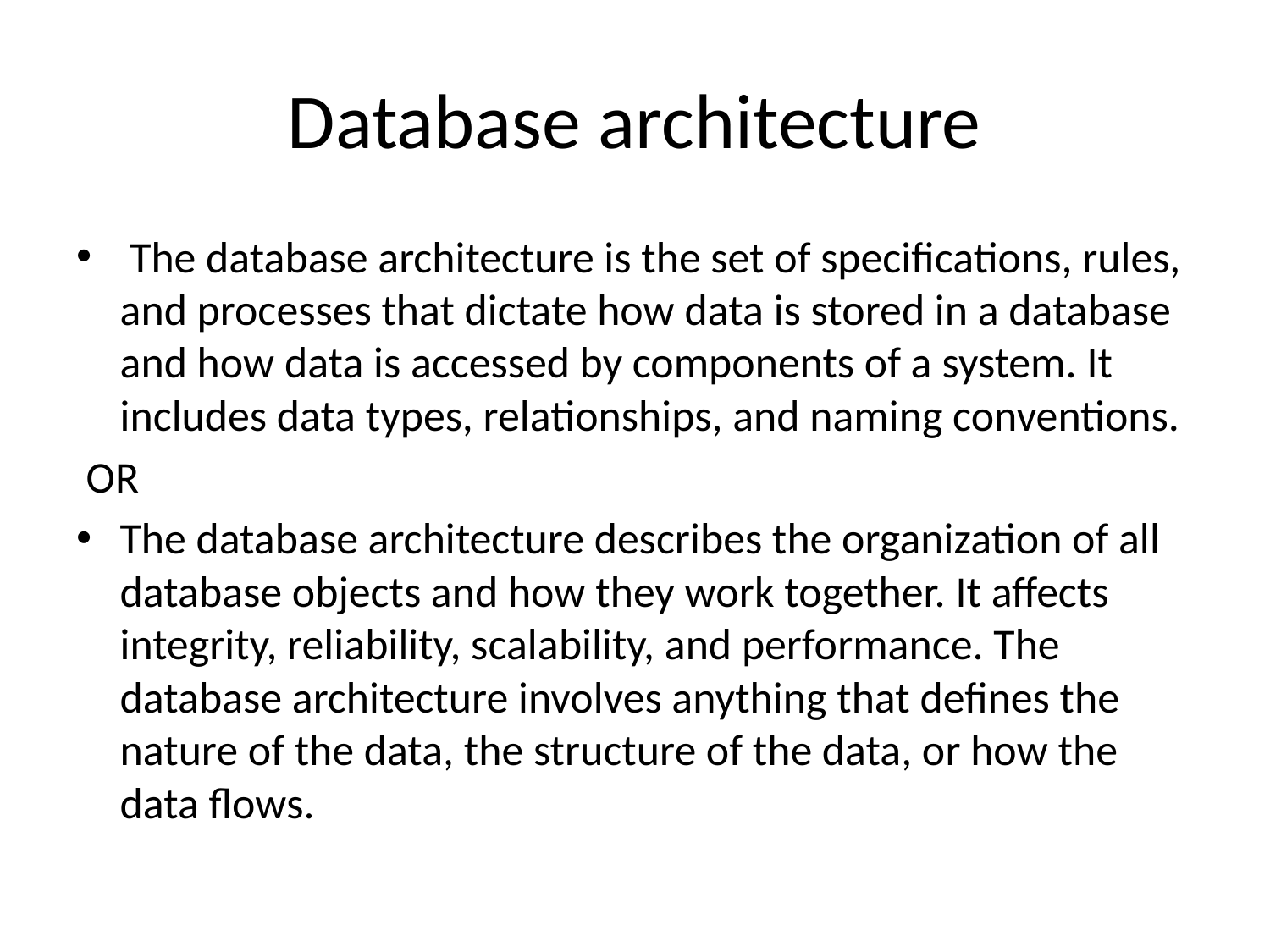

# Database architecture
 The database architecture is the set of specifications, rules, and processes that dictate how data is stored in a database and how data is accessed by components of a system. It includes data types, relationships, and naming conventions.
 OR
The database architecture describes the organization of all database objects and how they work together. It affects integrity, reliability, scalability, and performance. The database architecture involves anything that defines the nature of the data, the structure of the data, or how the data flows.